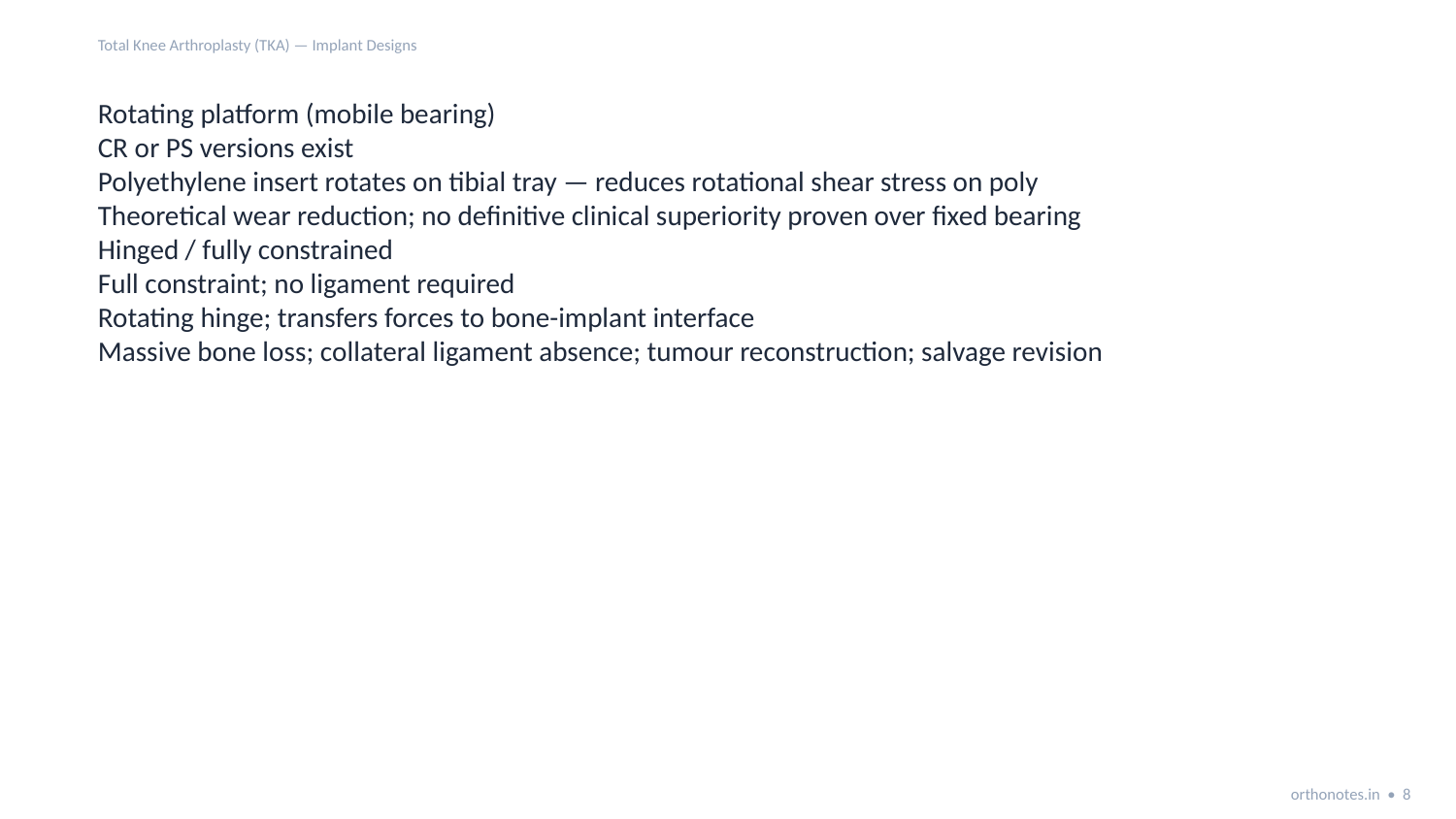

Total Knee Arthroplasty (TKA) — Implant Designs
Rotating platform (mobile bearing)
CR or PS versions exist
Polyethylene insert rotates on tibial tray — reduces rotational shear stress on poly
Theoretical wear reduction; no definitive clinical superiority proven over fixed bearing
Hinged / fully constrained
Full constraint; no ligament required
Rotating hinge; transfers forces to bone-implant interface
Massive bone loss; collateral ligament absence; tumour reconstruction; salvage revision
orthonotes.in  •  8